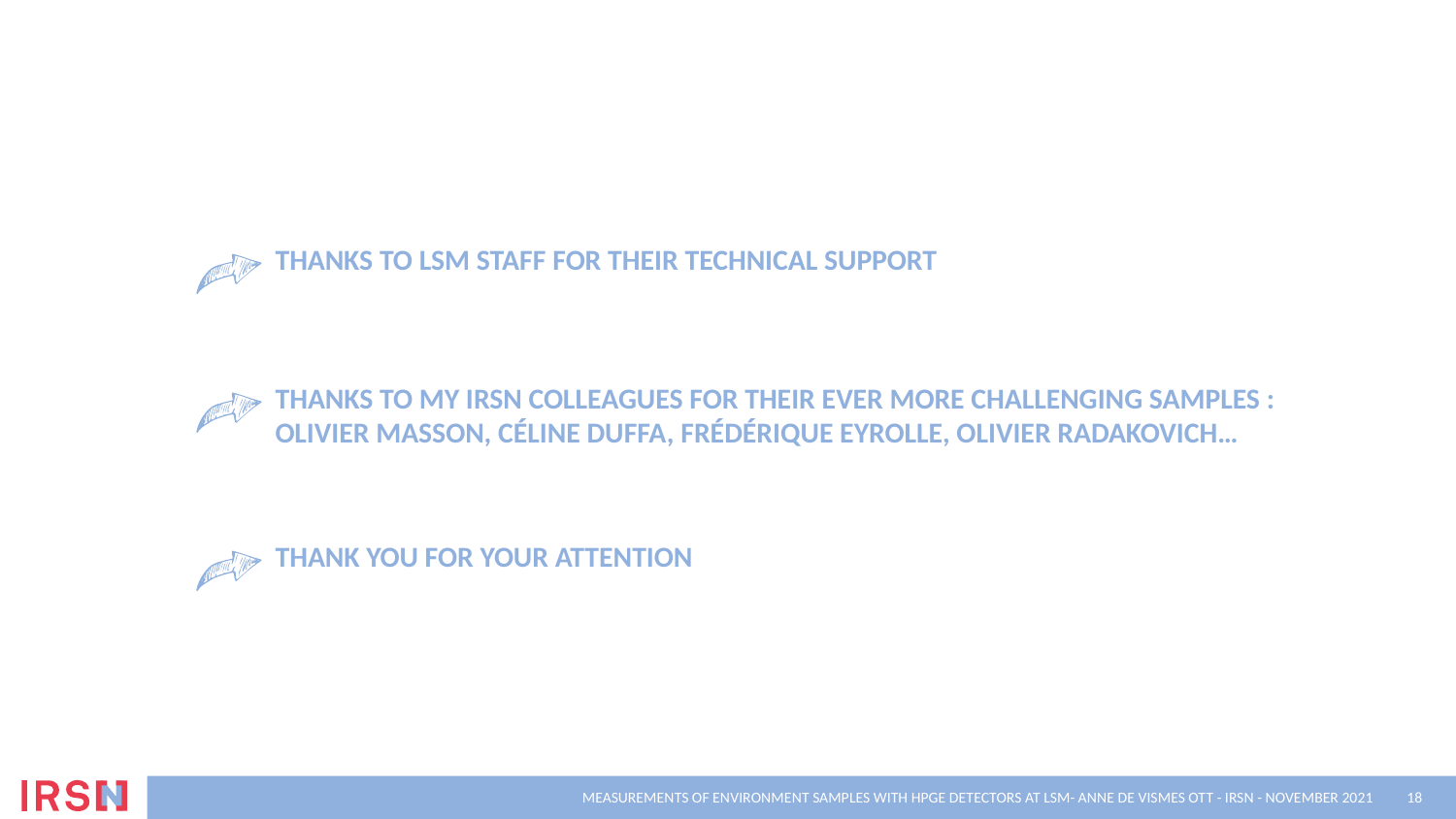

Thanks to LSM staff for their technical support
Thanks to my IRSN colleagues for their ever more challenging samples : Olivier Masson, Céline Duffa, Frédérique Eyrolle, Olivier RadakovicH…
Thank you for your attention
Measurements of environment samples with HPGe detectors at LSM- Anne de Vismes Ott - IRSN - November 2021
18